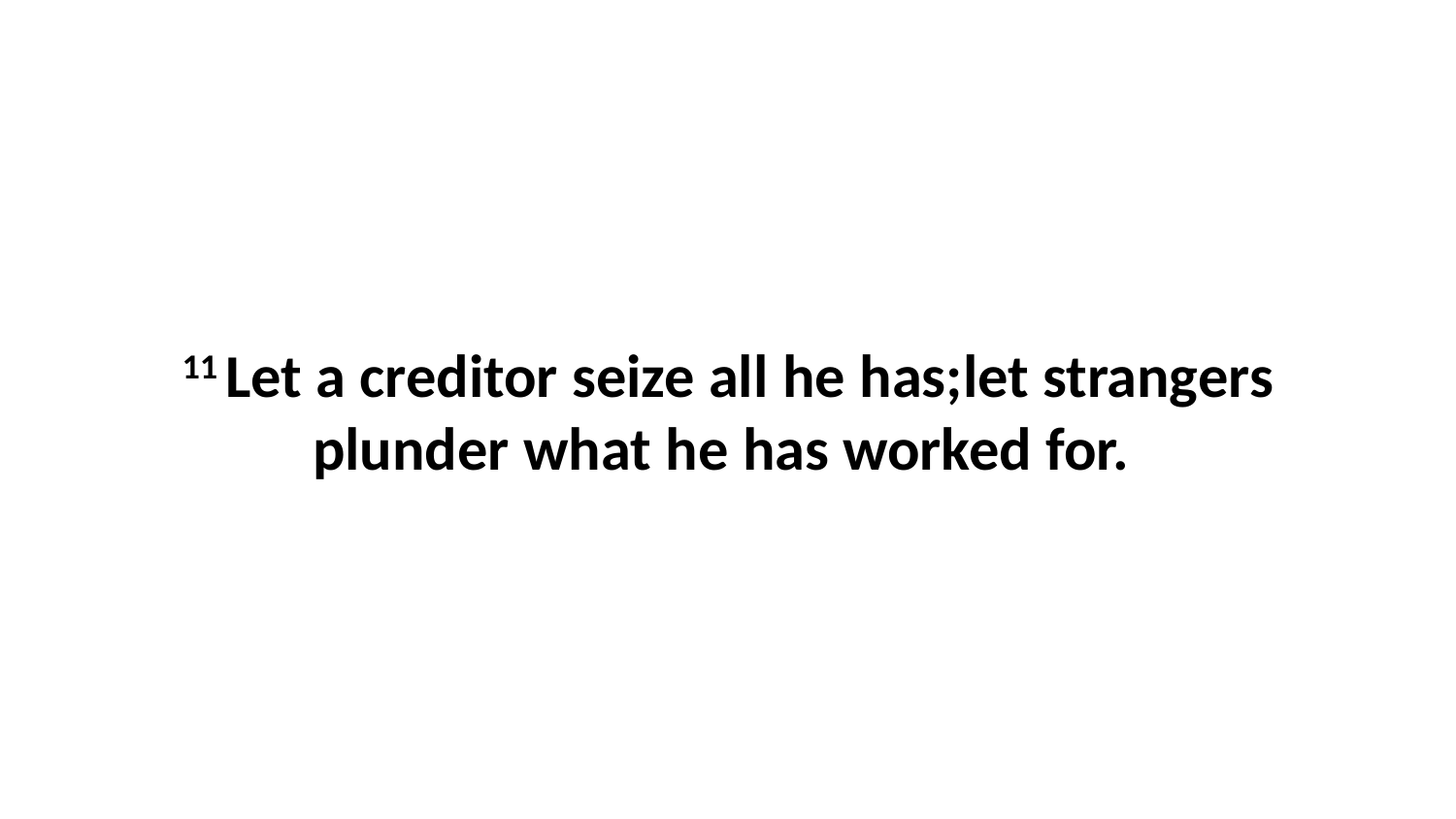

11 Let a creditor seize all he has;let strangers plunder what he has worked for.